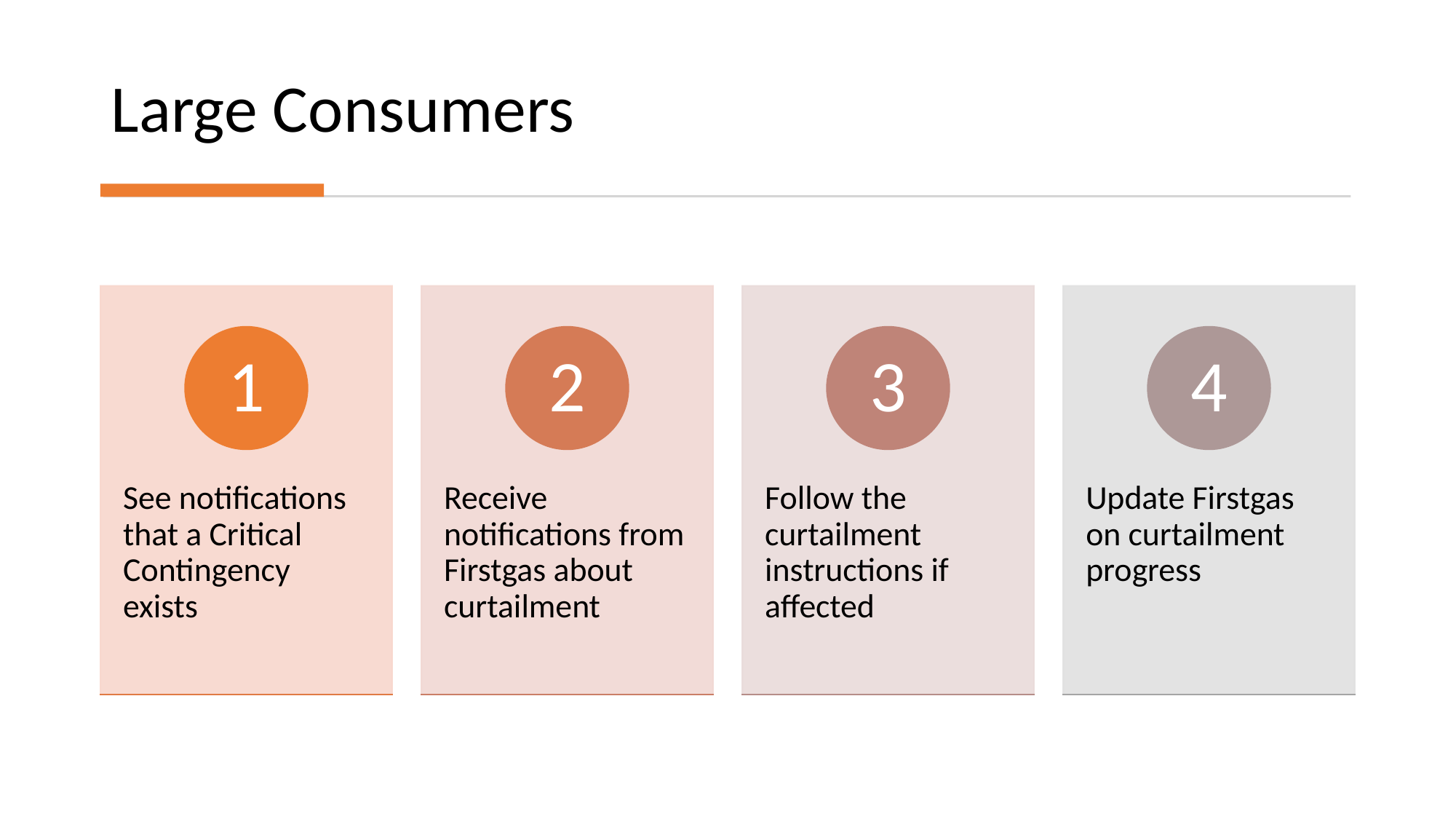

# Large Consumers

See notifications that a Critical Contingency exists
1
Receive notifications from Firstgas about curtailment
2
Follow the curtailment instructions if affected
3
Update Firstgas on curtailment progress
4